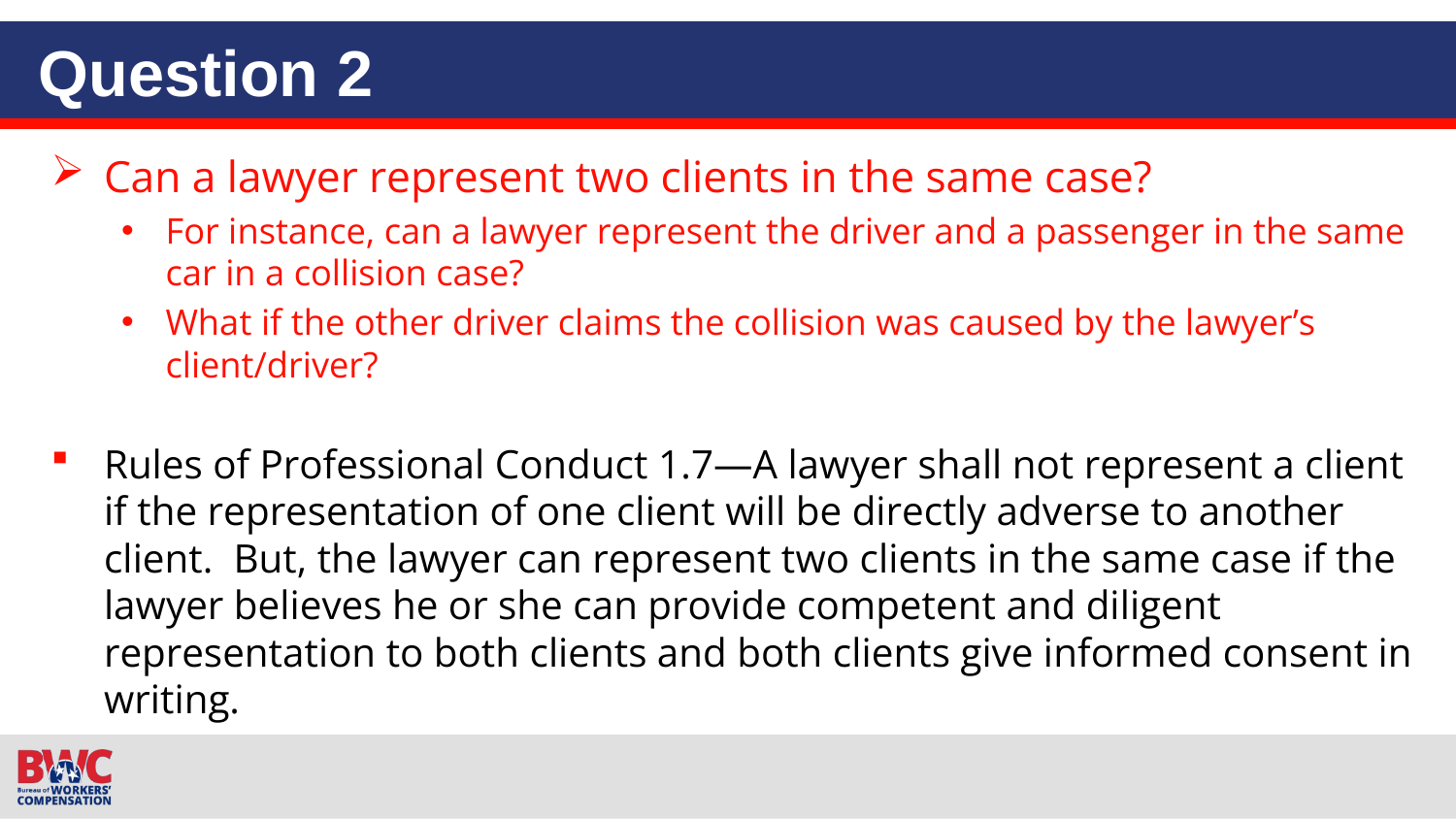

# Question 2
Can a lawyer represent two clients in the same case?
For instance, can a lawyer represent the driver and a passenger in the same car in a collision case?
What if the other driver claims the collision was caused by the lawyer’s client/driver?

Rules of Professional Conduct 1.7—A lawyer shall not represent a client if the representation of one client will be directly adverse to another client.  But, the lawyer can represent two clients in the same case if the lawyer believes he or she can provide competent and diligent representation to both clients and both clients give informed consent in writing.